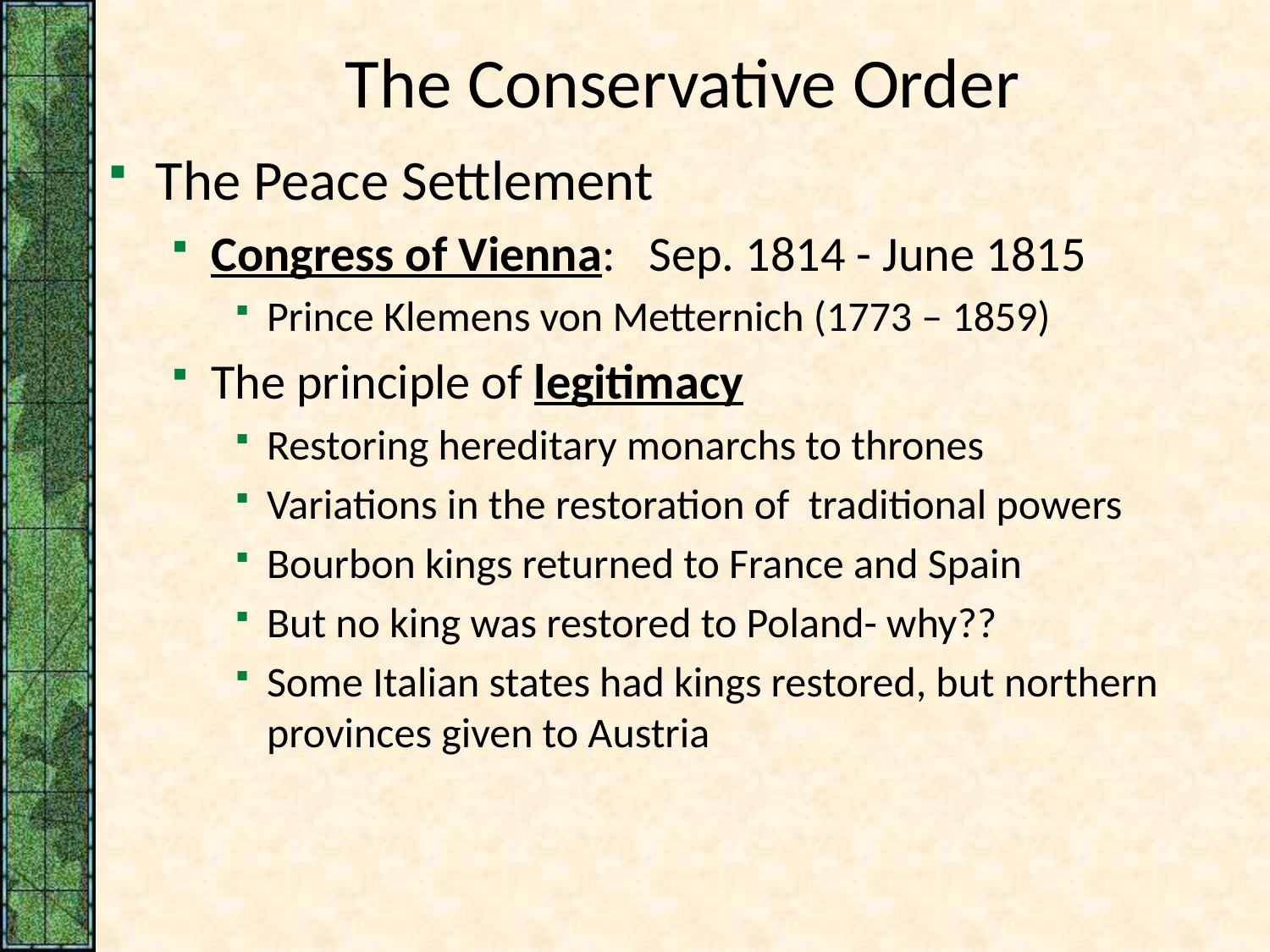

# The Conservative Order
The Peace Settlement
Congress of Vienna:   Sep. 1814 - June 1815
Prince Klemens von Metternich (1773 – 1859)
The principle of legitimacy
Restoring hereditary monarchs to thrones
Variations in the restoration of  traditional powers
Bourbon kings returned to France and Spain
But no king was restored to Poland- why??
Some Italian states had kings restored, but northern provinces given to Austria